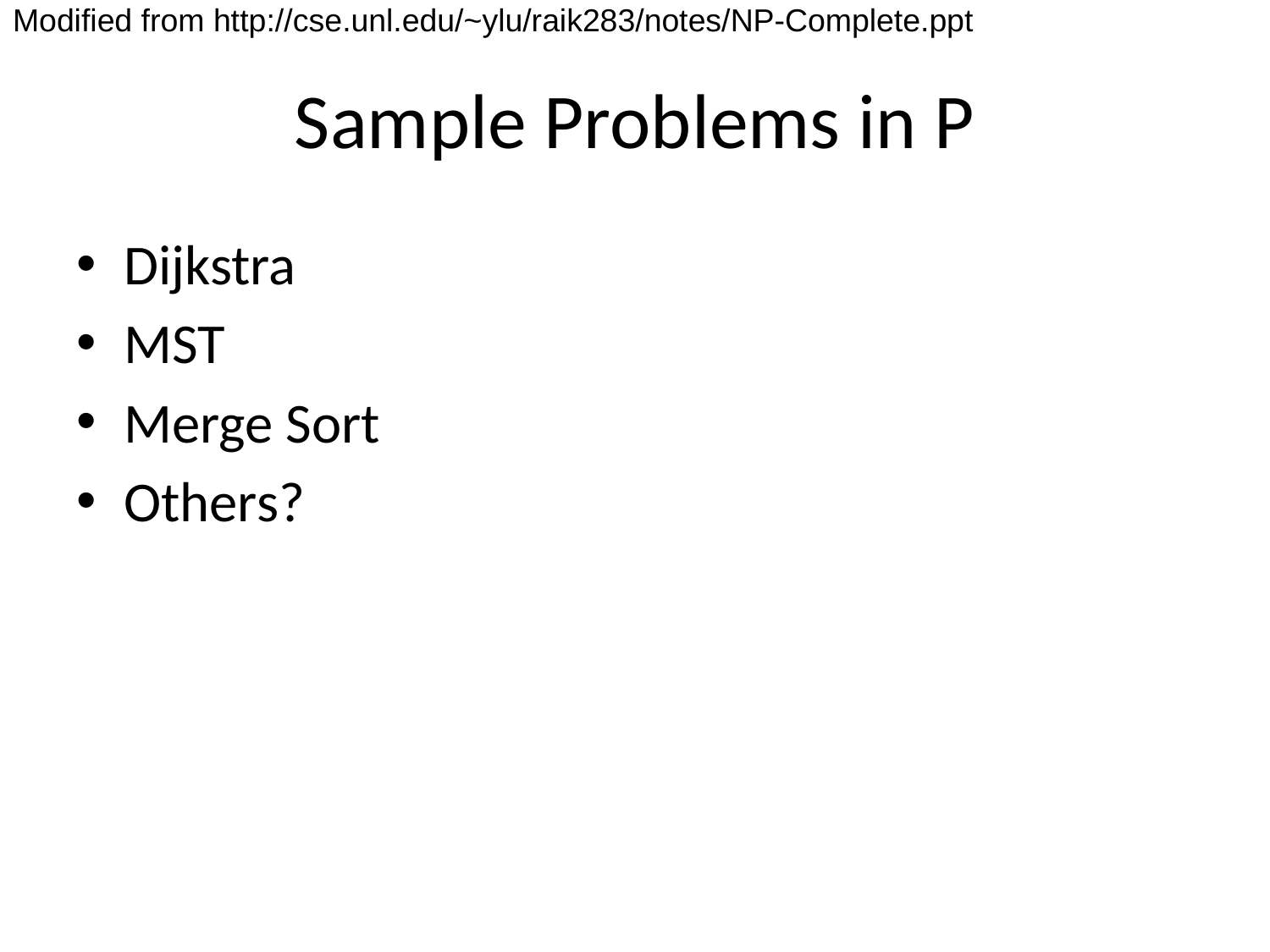

Modified from http://cse.unl.edu/~ylu/raik283/notes/NP-Complete.ppt
# Sample Problems in P
Dijkstra
MST
Merge Sort
Others?